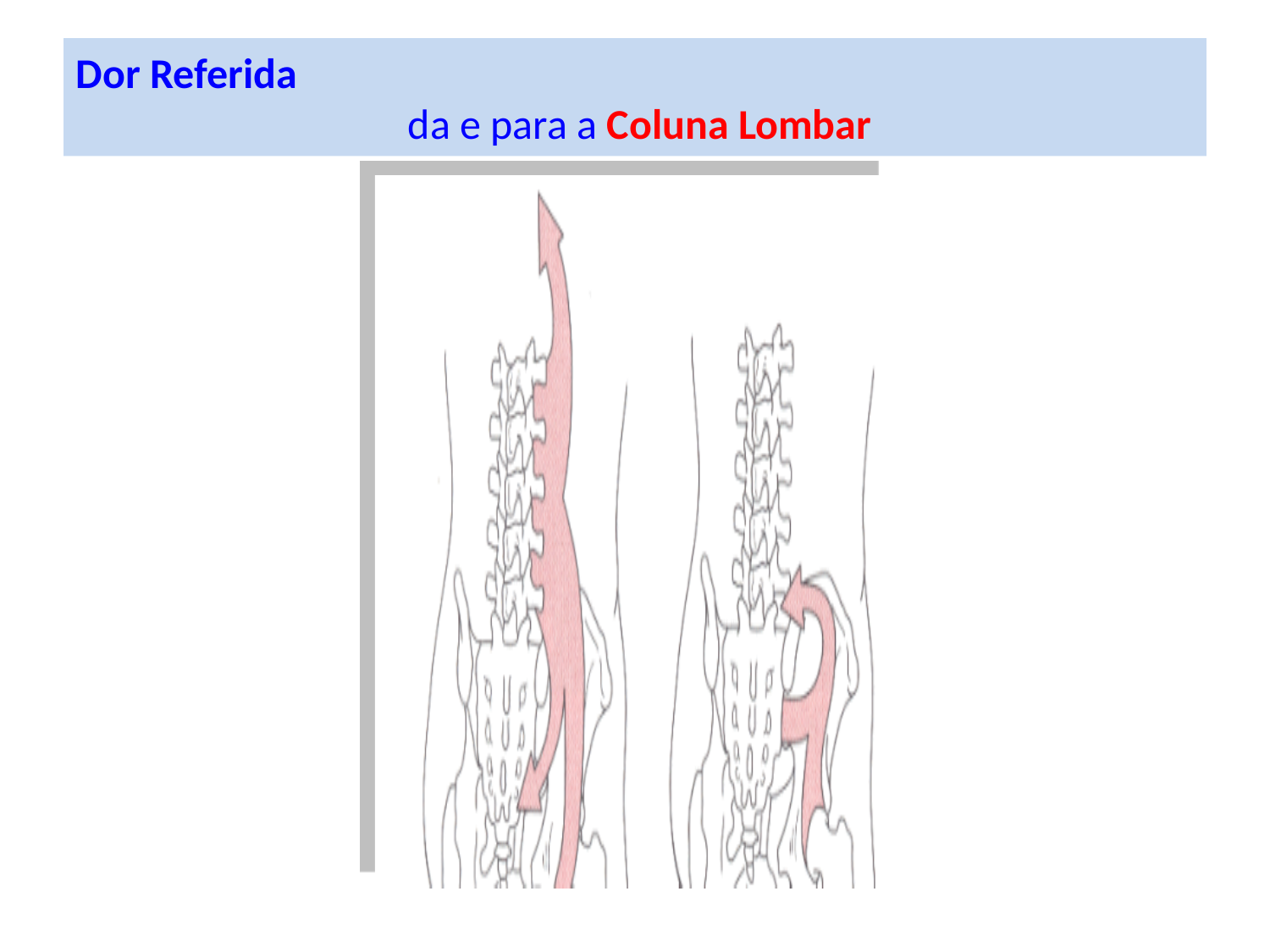

Dor Referida
 da e para a Coluna Lombar